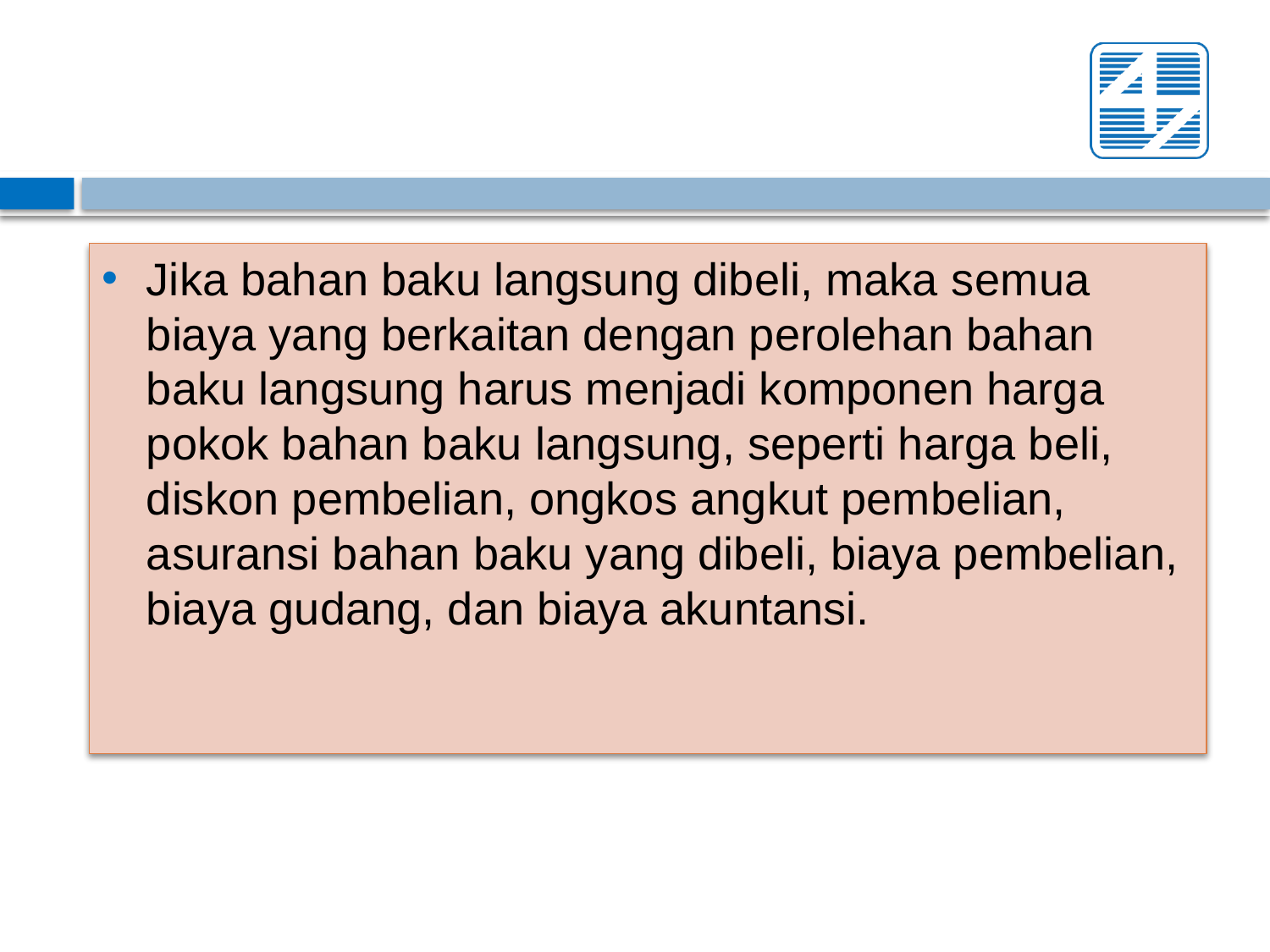

Jika bahan baku langsung dibeli, maka semua biaya yang berkaitan dengan perolehan bahan baku langsung harus menjadi komponen harga pokok bahan baku langsung, seperti harga beli, diskon pembelian, ongkos angkut pembelian, asuransi bahan baku yang dibeli, biaya pembelian, biaya gudang, dan biaya akuntansi.